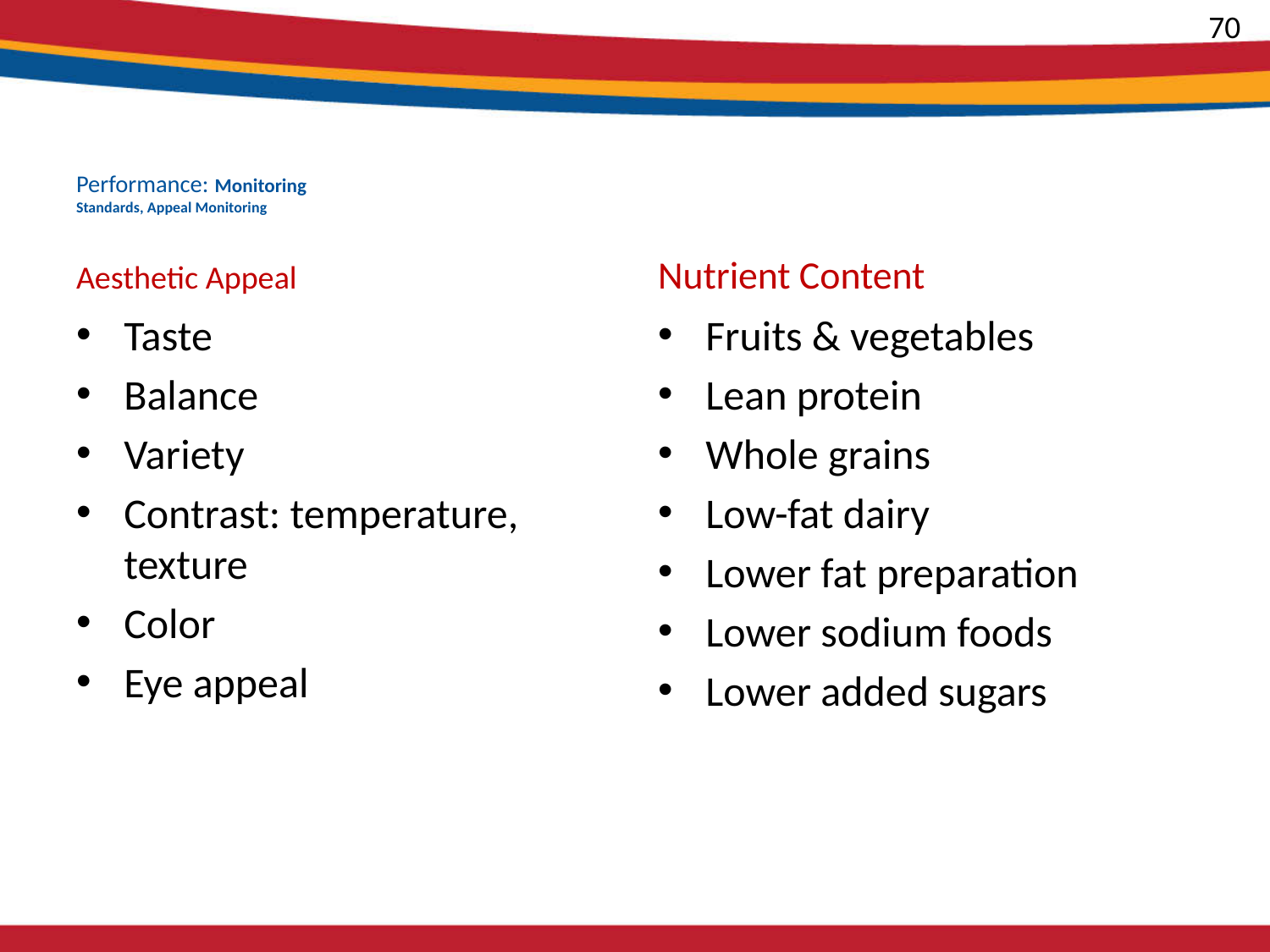

70
# Performance: Monitoring Standards, Appeal Monitoring

Aesthetic Appeal
Nutrient Content
Taste
Balance
Variety
Contrast: temperature, texture
Color
Eye appeal

Fruits & vegetables
Lean protein
Whole grains
Low-fat dairy
Lower fat preparation
Lower sodium foods
Lower added sugars